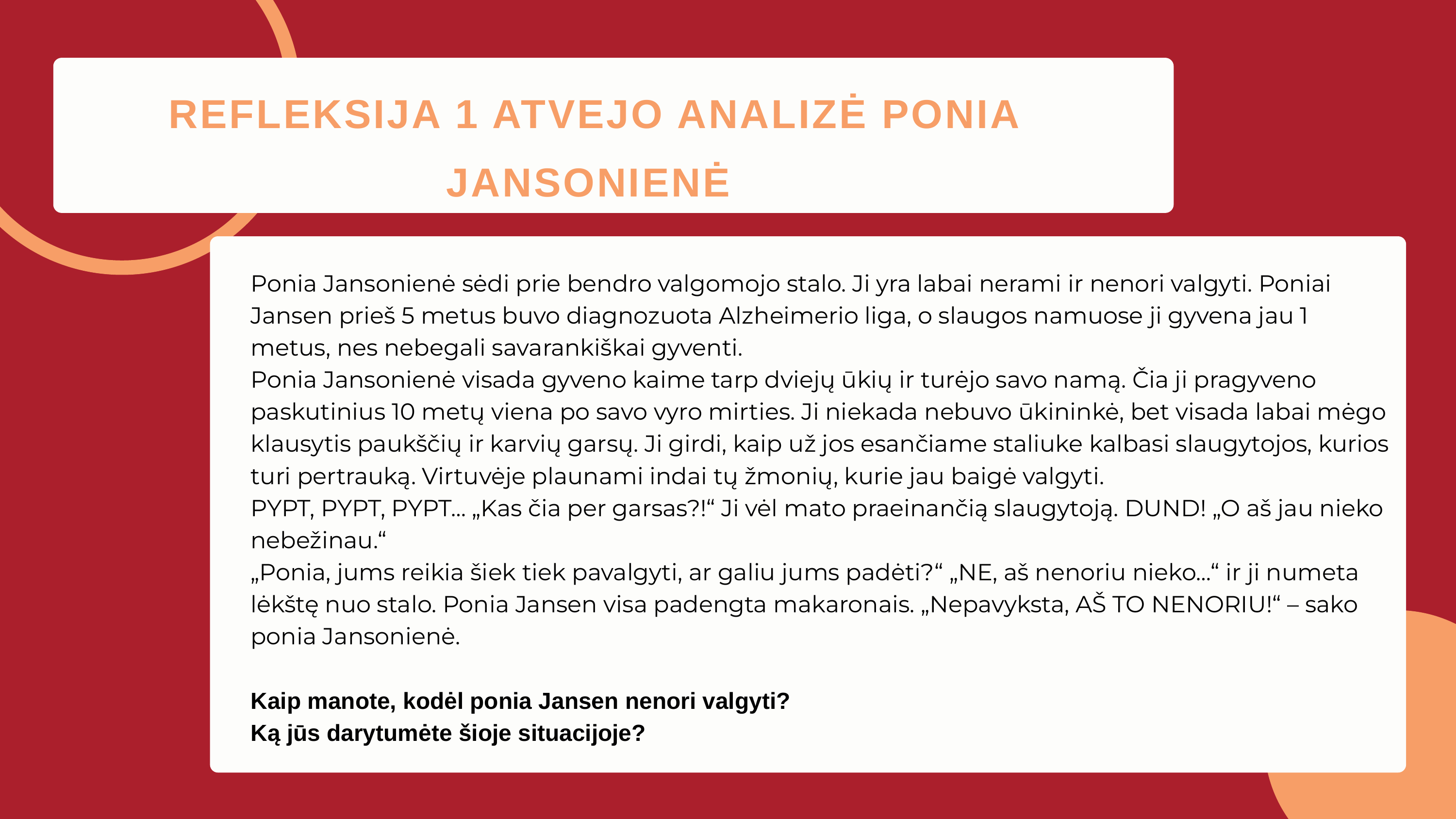

REFLEKSIJA 1 ATVEJO ANALIZĖ PONIA JANSONIENĖ

Ponia Jansonienė sėdi prie bendro valgomojo stalo. Ji yra labai nerami ir nenori valgyti. Poniai Jansen prieš 5 metus buvo diagnozuota Alzheimerio liga, o slaugos namuose ji gyvena jau 1 metus, nes nebegali savarankiškai gyventi.
Ponia Jansonienė visada gyveno kaime tarp dviejų ūkių ir turėjo savo namą. Čia ji pragyveno paskutinius 10 metų viena po savo vyro mirties. Ji niekada nebuvo ūkininkė, bet visada labai mėgo klausytis paukščių ir karvių garsų. Ji girdi, kaip už jos esančiame staliuke kalbasi slaugytojos, kurios turi pertrauką. Virtuvėje plaunami indai tų žmonių, kurie jau baigė valgyti.
PYPT, PYPT, PYPT… „Kas čia per garsas?!“ Ji vėl mato praeinančią slaugytoją. DUND! „O aš jau nieko nebežinau.“
„Ponia, jums reikia šiek tiek pavalgyti, ar galiu jums padėti?“ „NE, aš nenoriu nieko…“ ir ji numeta lėkštę nuo stalo. Ponia Jansen visa padengta makaronais. „Nepavyksta, AŠ TO NENORIU!“ – sako ponia Jansonienė.

Kaip manote, kodėl ponia Jansen nenori valgyti?
Ką jūs darytumėte šioje situacijoje?